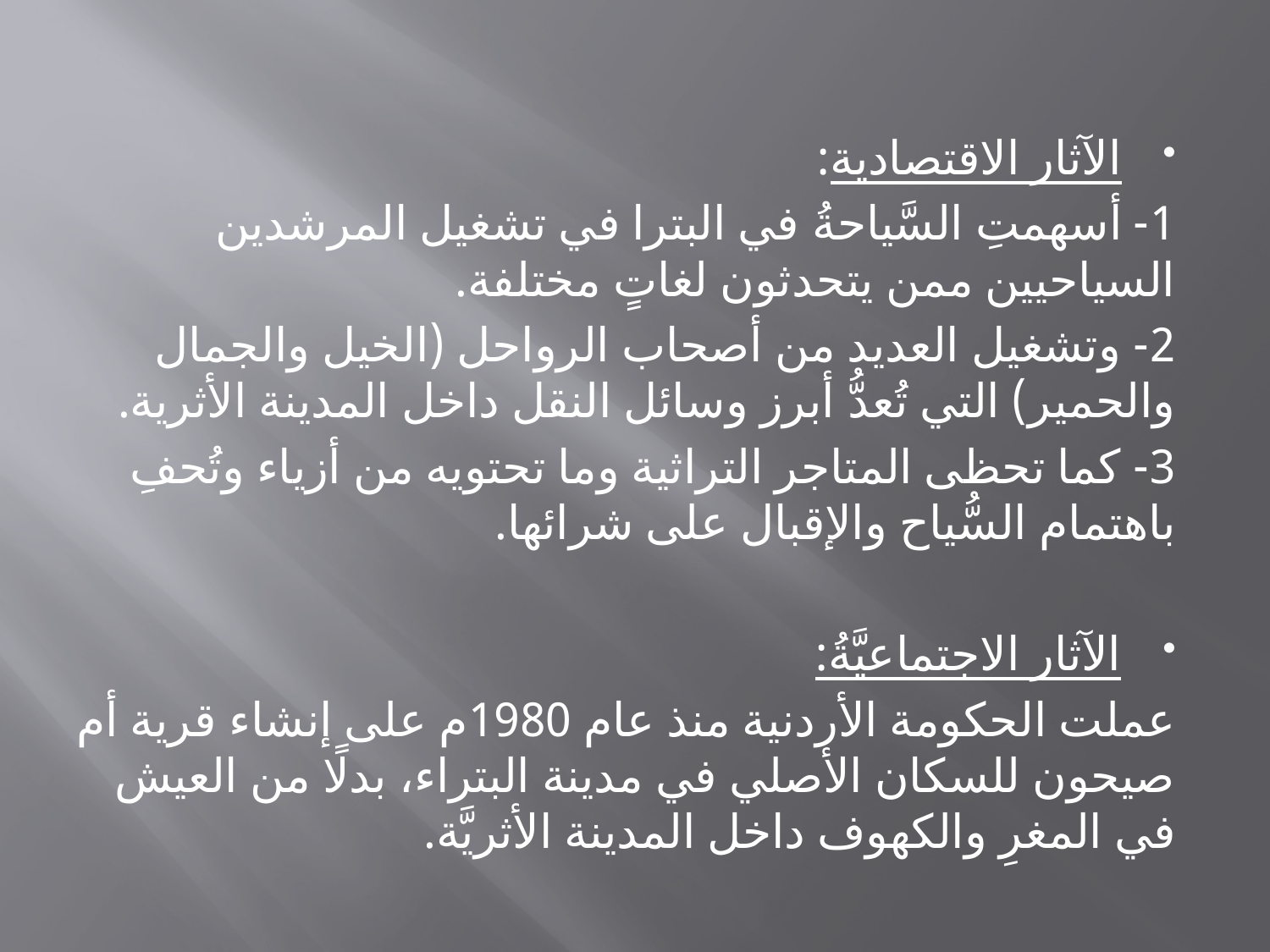

#

الآثار الاقتصادية:
1- أسهمتِ السَّياحةُ في البترا في تشغيل المرشدين السياحيين ممن يتحدثون لغاتٍ مختلفة.
2- وتشغيل العديد من أصحاب الرواحل (الخيل والجمال والحمير) التي تُعدُّ أبرز وسائل النقل داخل المدينة الأثرية.
3- كما تحظى المتاجر التراثية وما تحتويه من أزياء وتُحفِ باهتمام السُّياح والإقبال على شرائها.

الآثار الاجتماعيَّةُ:
عملت الحكومة الأردنية منذ عام 1980م على إنشاء قرية أم صيحون للسكان الأصلي في مدينة البتراء، بدلًا من العيش في المغرِ والكهوف داخل المدينة الأثريَّة.